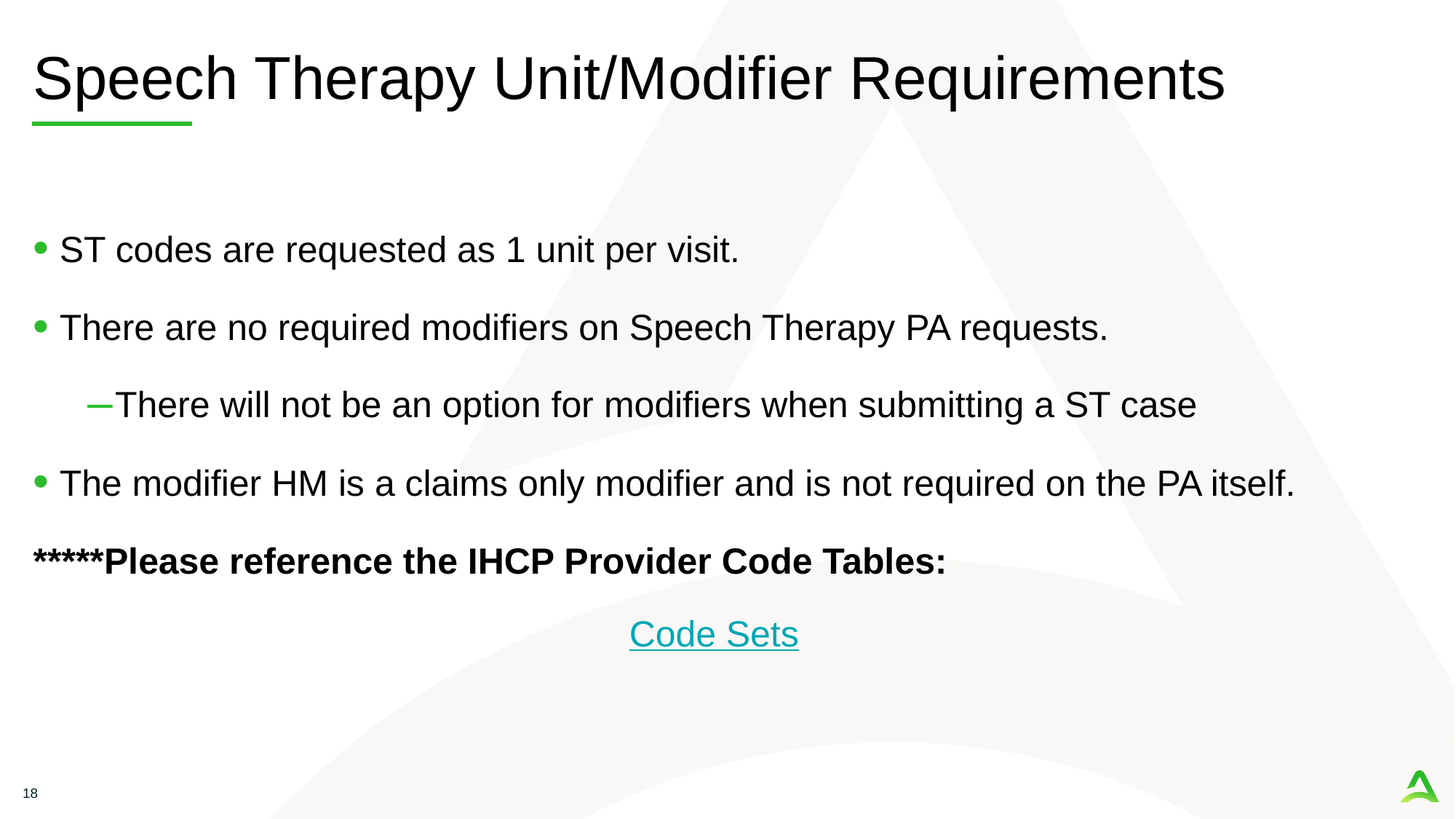

# Speech Therapy Unit/Modifier Requirements
ST codes are requested as 1 unit per visit.
There are no required modifiers on Speech Therapy PA requests.
There will not be an option for modifiers when submitting a ST case
The modifier HM is a claims only modifier and is not required on the PA itself.
*****Please reference the IHCP Provider Code Tables:
Code Sets